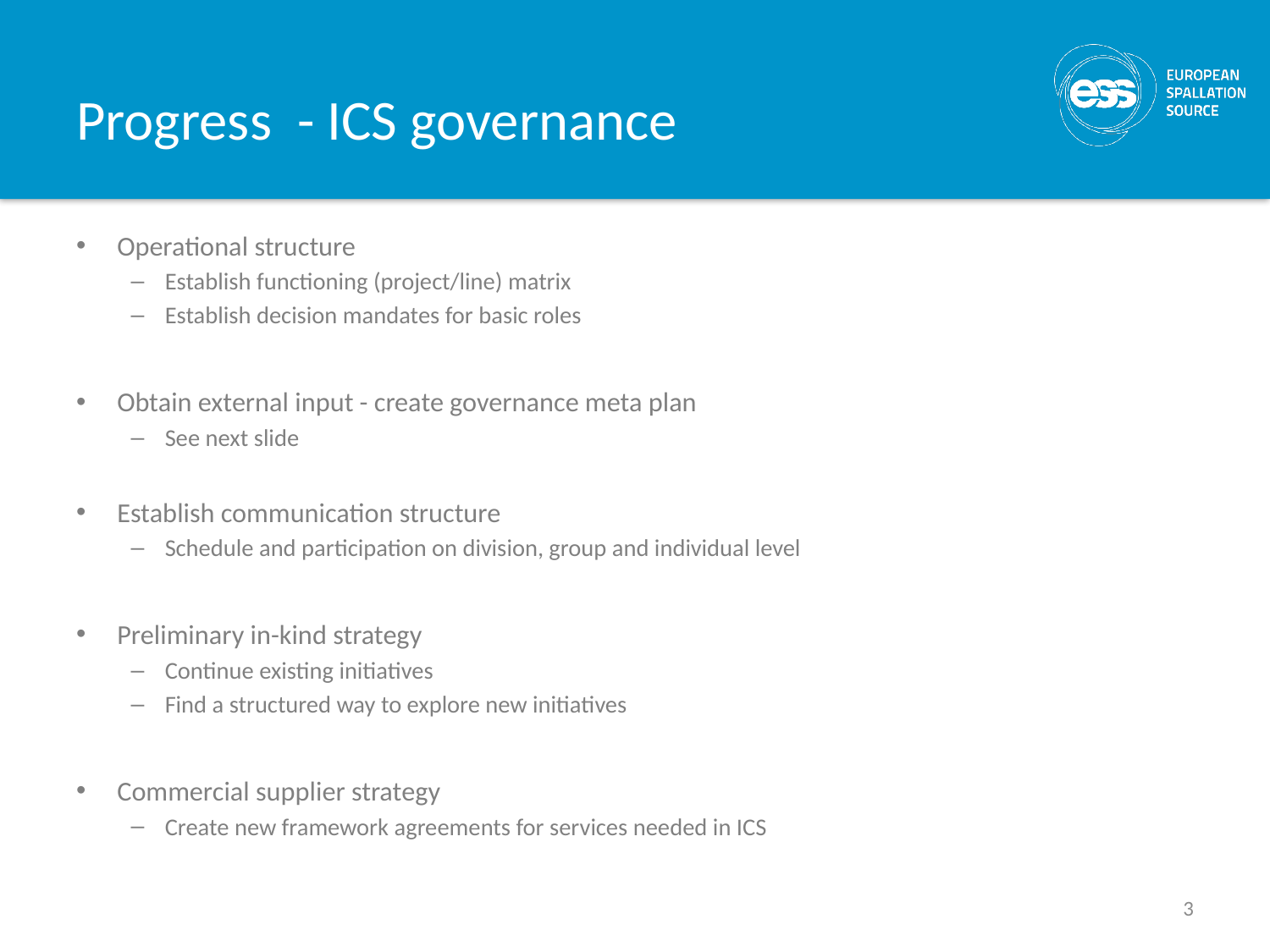

# Progress  - ICS governance
Operational structure
Establish functioning (project/line) matrix
Establish decision mandates for basic roles

Obtain external input - create governance meta plan
See next slide

Establish communication structure
Schedule and participation on division, group and individual level

Preliminary in-kind strategy
Continue existing initiatives
Find a structured way to explore new initiatives

Commercial supplier strategy
Create new framework agreements for services needed in ICS
3